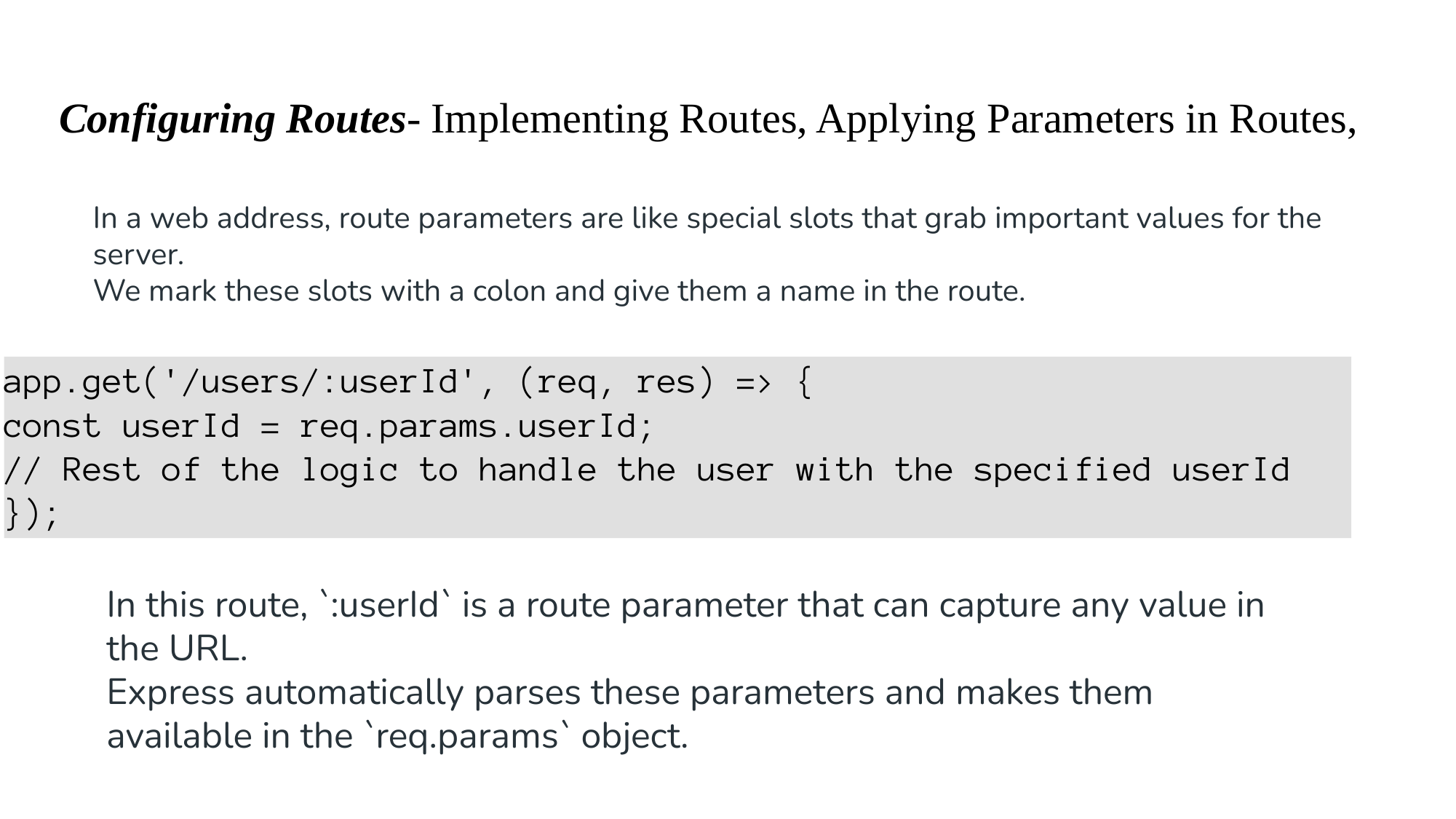

Configuring Routes- Implementing Routes, Applying Parameters in Routes,
In a web address, route parameters are like special slots that grab important values for the server.
We mark these slots with a colon and give them a name in the route.
app.get('/users/:userId', (req, res) => {
const userId = req.params.userId;
// Rest of the logic to handle the user with the specified userId
});
In this route, `:userId` is a route parameter that can capture any value in the URL.
Express automatically parses these parameters and makes them available in the `req.params` object.